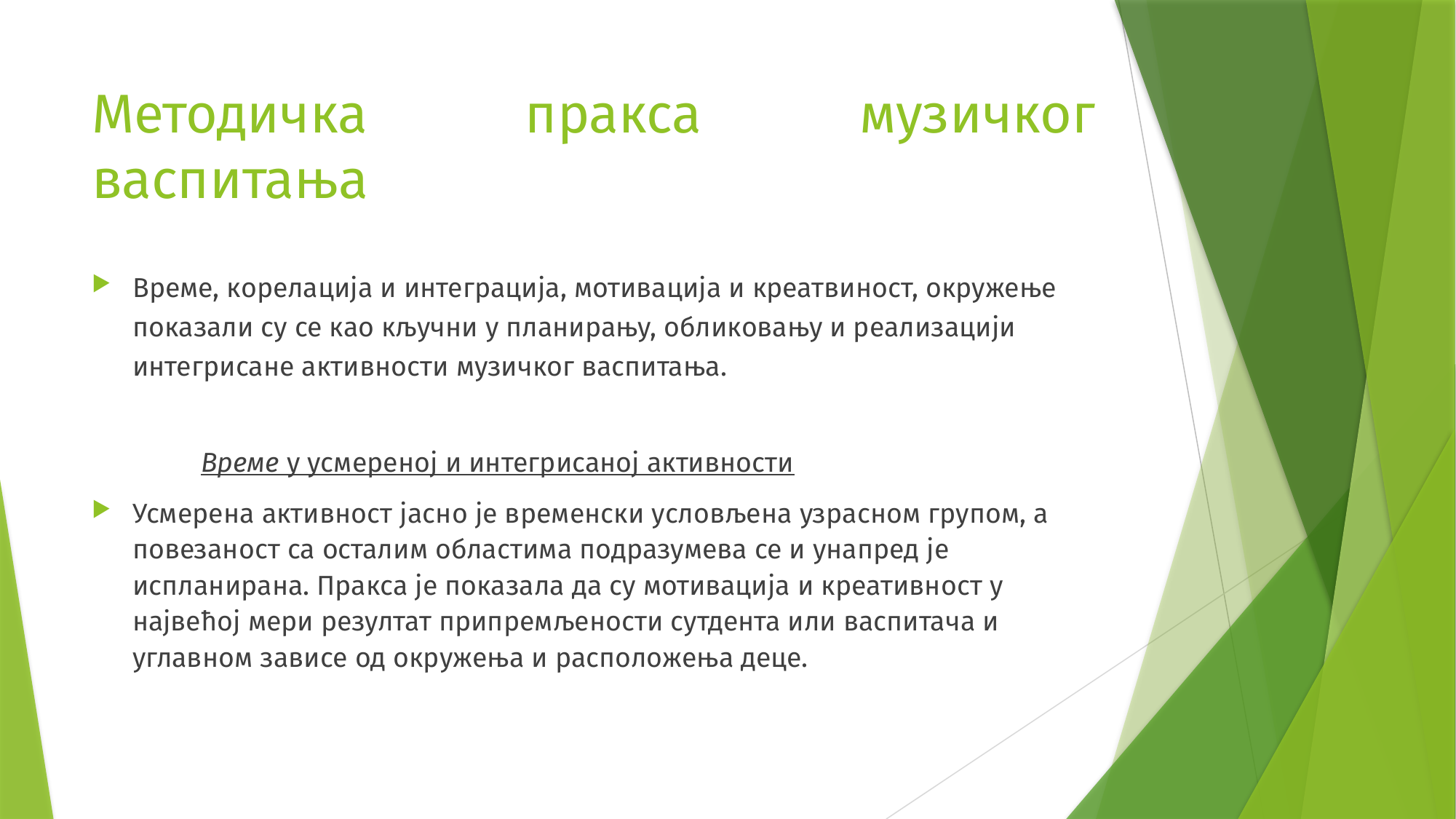

# Методичка пракса музичког васпитања
Време, корелација и интеграција, мотивација и креатвиност, окружење показали су се као кључни у планирању, обликовању и реализацији интегрисане активности музичког васпитања.

	Време у усмереној и интегрисаној активности
Усмерена активност јасно је временски условљена узрасном групом, а повезаност са осталим областима подразумева се и унапред је испланирана. Пракса је показала да су мотивација и креативност у највећој мери резултат припремљености сутдента или васпитача и углавном зависе од окружења и расположења деце.